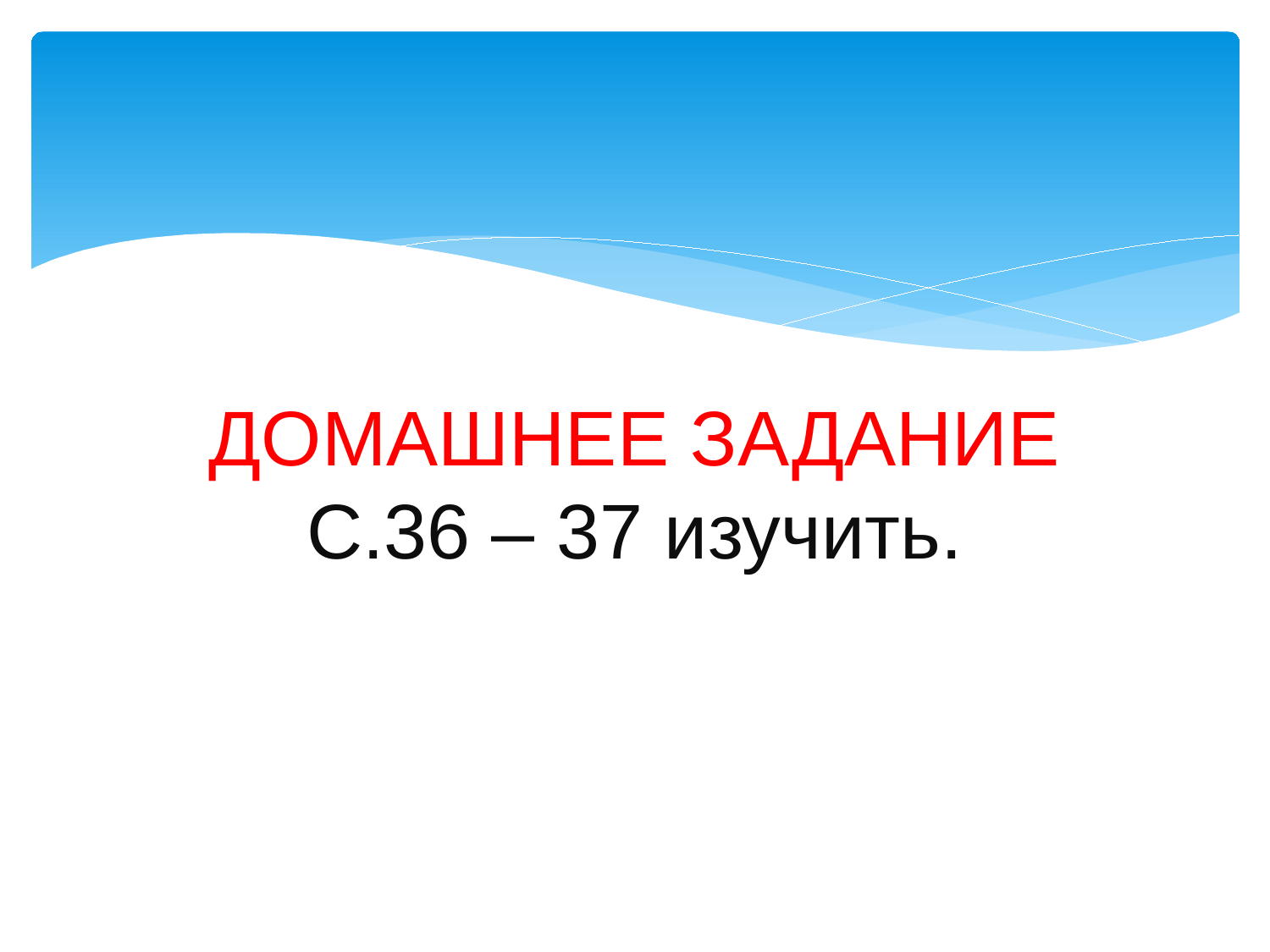

# ДОМАШНЕЕ ЗАДАНИЕ С.36 – 37 изучить.